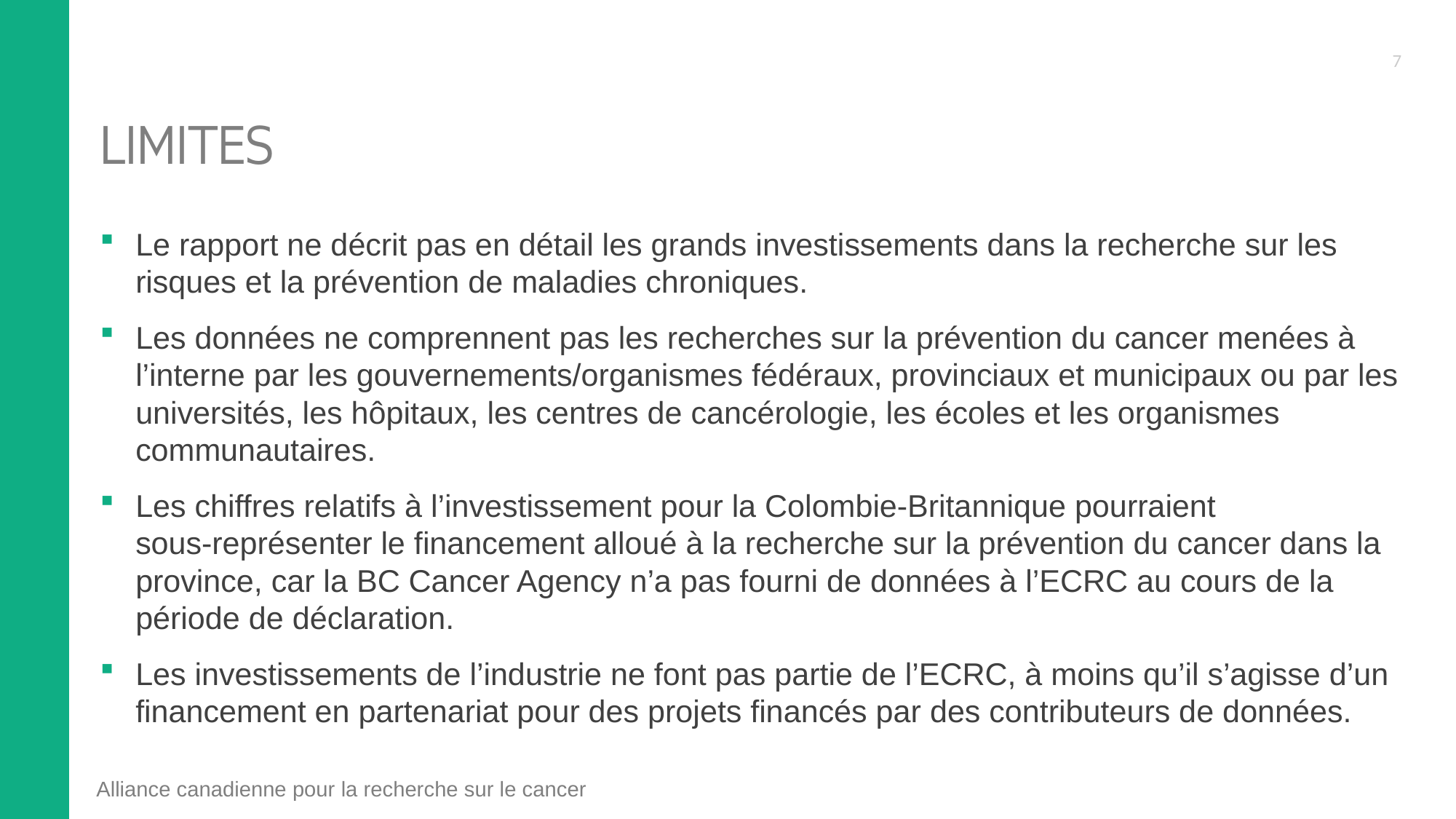

7
# LIMITES
Le rapport ne décrit pas en détail les grands investissements dans la recherche sur les risques et la prévention de maladies chroniques.
Les données ne comprennent pas les recherches sur la prévention du cancer menées à l’interne par les gouvernements/organismes fédéraux, provinciaux et municipaux ou par les universités, les hôpitaux, les centres de cancérologie, les écoles et les organismes communautaires.
Les chiffres relatifs à l’investissement pour la Colombie‑Britannique pourraient sous‑représenter le financement alloué à la recherche sur la prévention du cancer dans la province, car la BC Cancer Agency n’a pas fourni de données à l’ECRC au cours de la période de déclaration.
Les investissements de l’industrie ne font pas partie de l’ECRC, à moins qu’il s’agisse d’un financement en partenariat pour des projets financés par des contributeurs de données.